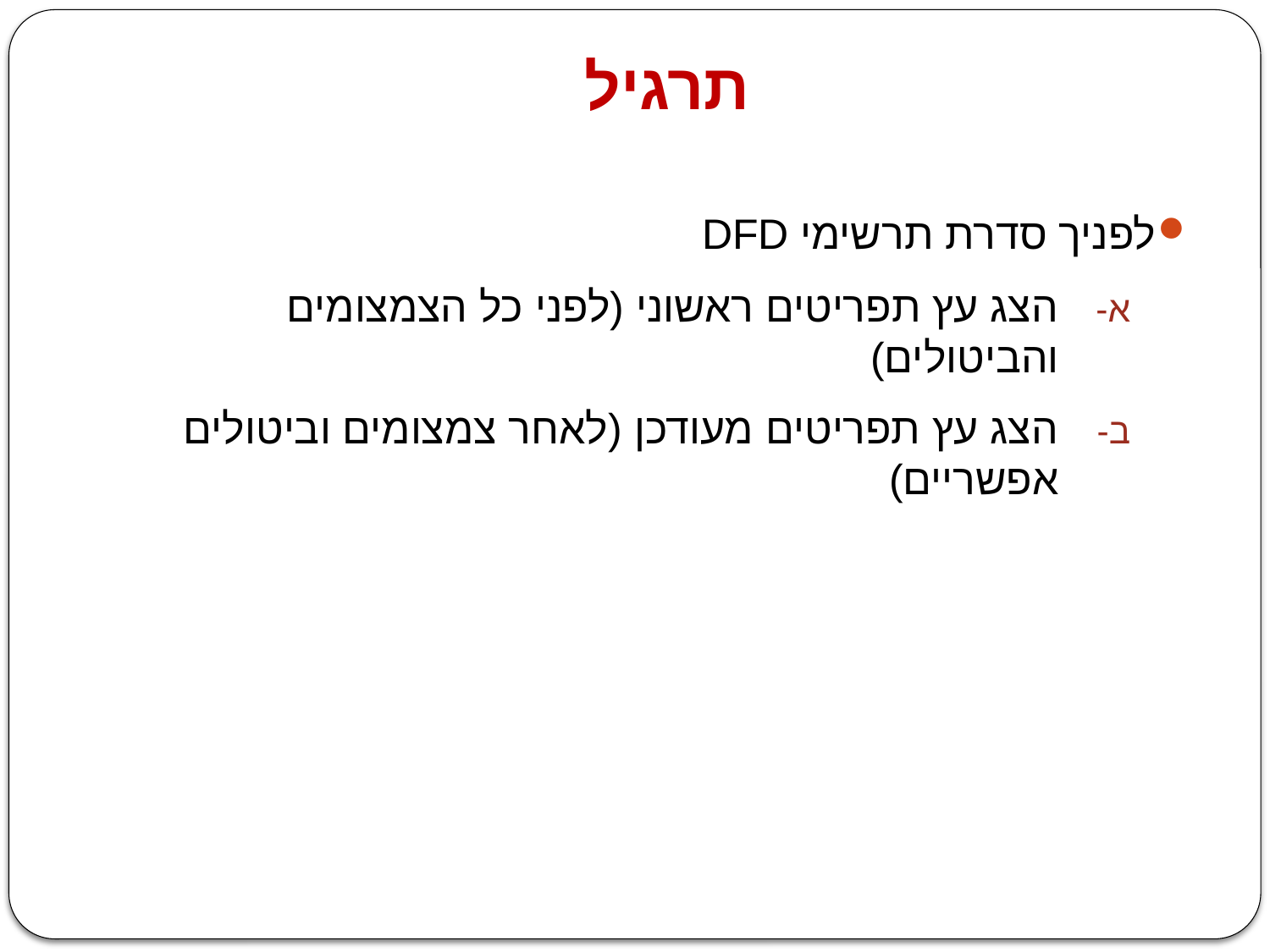

# תרגיל
לפניך סדרת תרשימי DFD
הצג עץ תפריטים ראשוני (לפני כל הצמצומים והביטולים)
הצג עץ תפריטים מעודכן (לאחר צמצומים וביטולים אפשריים)